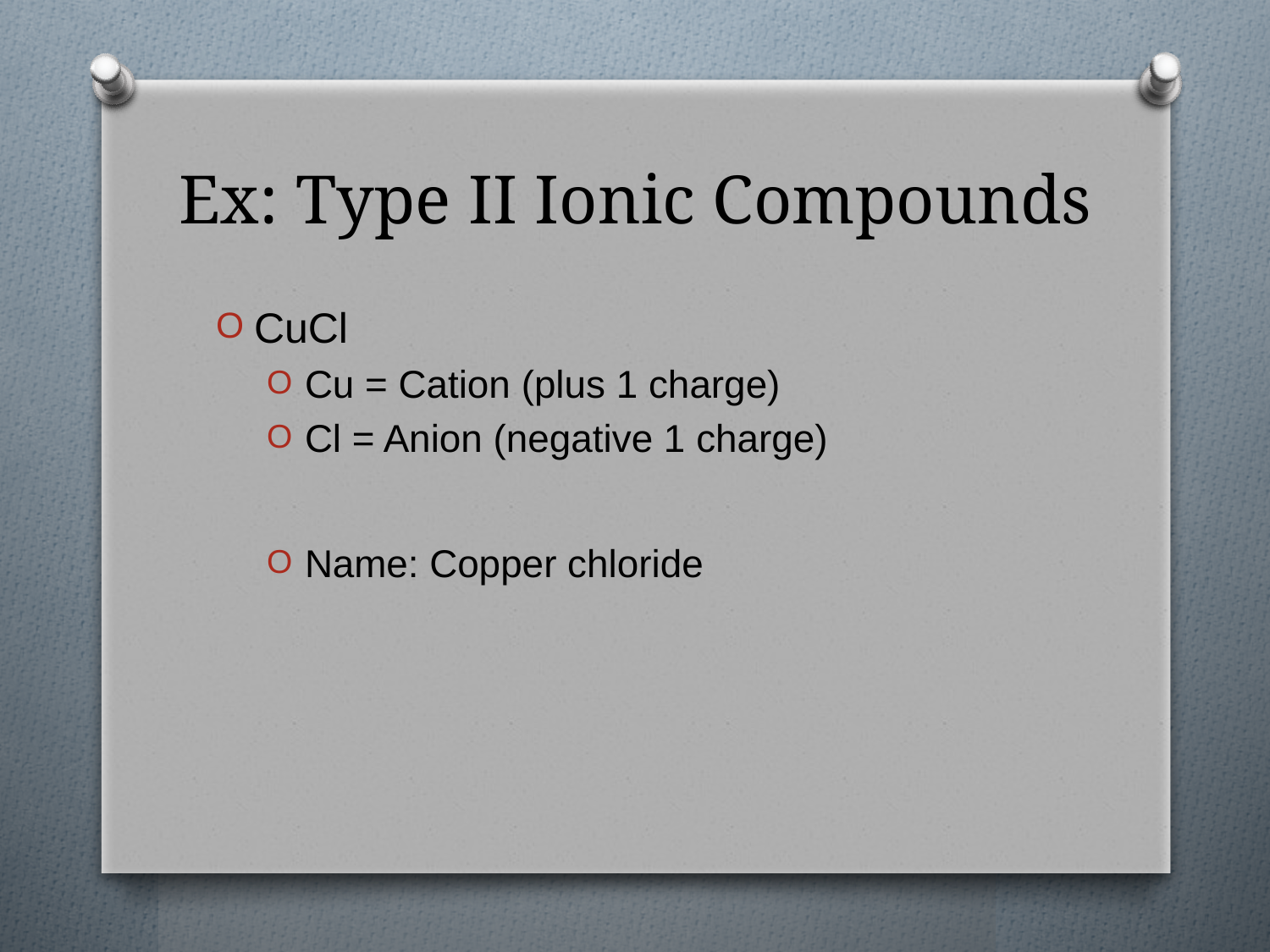

# Ex: Type II Ionic Compounds
CuCl
Cu = Cation (plus 1 charge)
Cl = Anion (negative 1 charge)

Name: Copper chloride